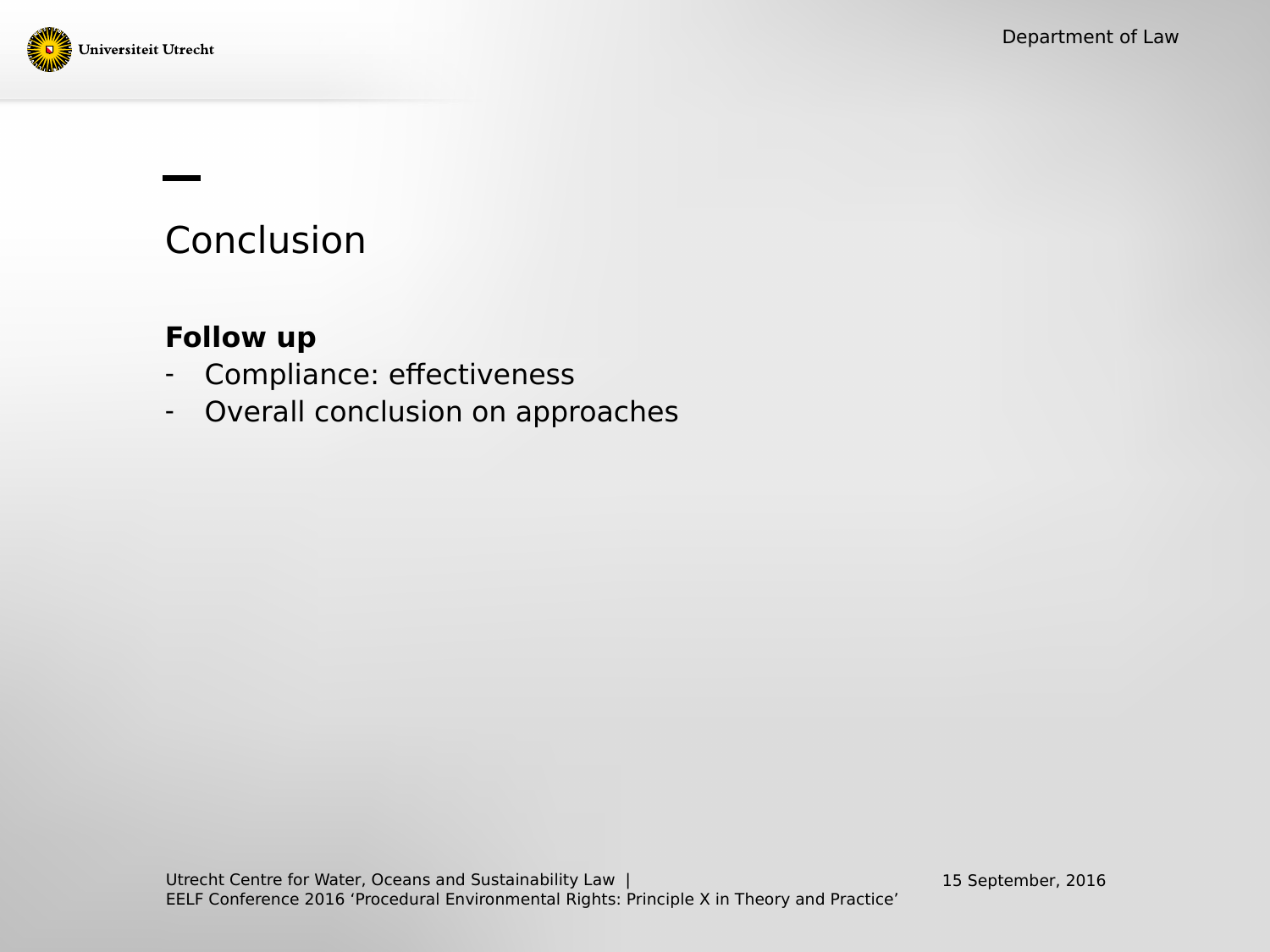

Department of Law
# Conclusion
Follow up
Compliance: effectiveness
Overall conclusion on approaches
15 September, 2016
Utrecht Centre for Water, Oceans and Sustainability Law  |
EELF Conference 2016 ‘Procedural Environmental Rights: Principle X in Theory and Practice’